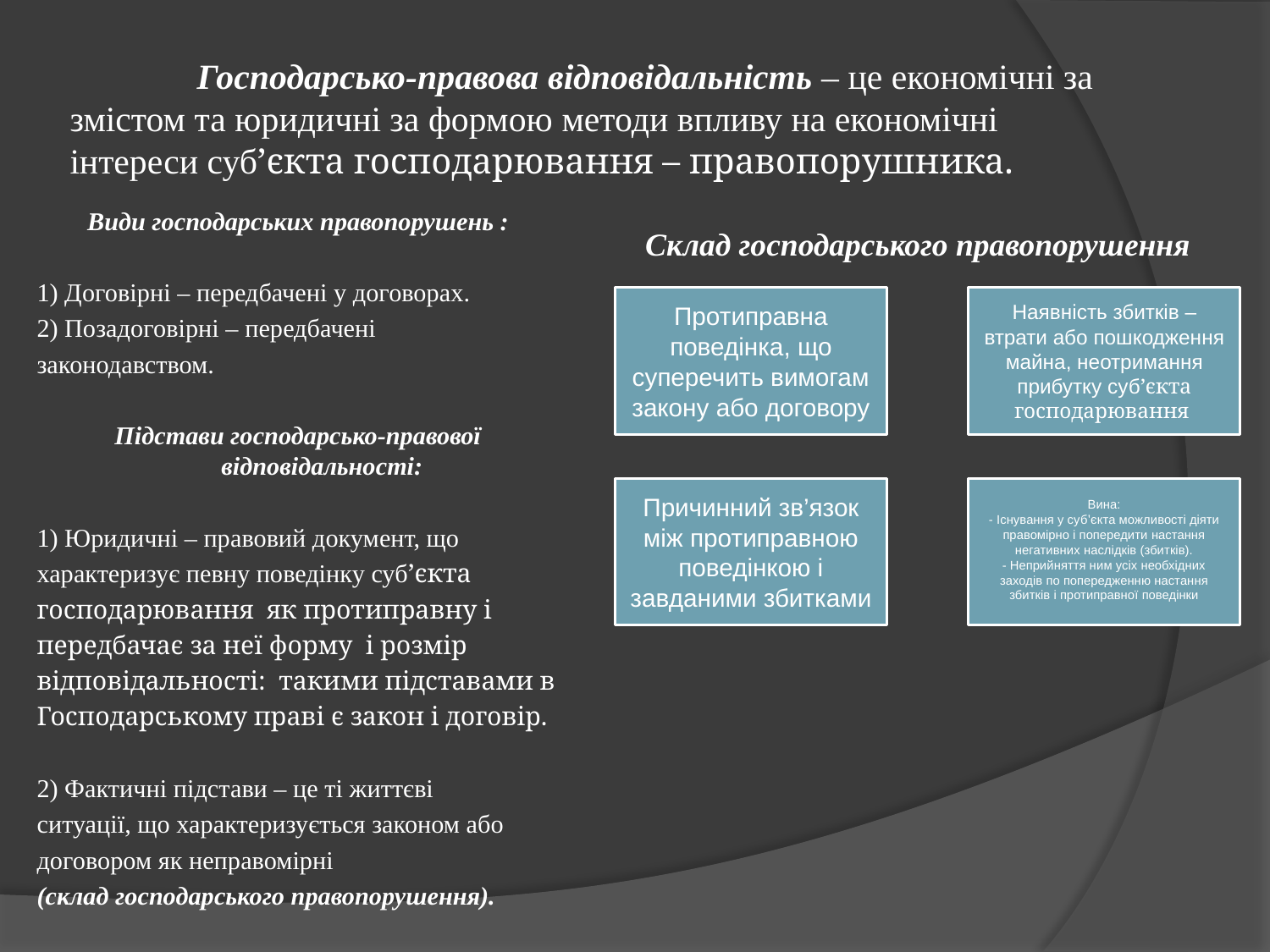

# Господарсько-правова відповідальність – це економічні за змістом та юридичні за формою методи впливу на економічні інтереси суб’єкта господарювання – правопорушника.
Види господарських правопорушень :

1) Договірні – передбачені у договорах.
2) Позадоговірні – передбачені
законодавством.

Підстави господарсько-правової відповідальності:

1) Юридичні – правовий документ, що
характеризує певну поведінку суб’єкта
господарювання  як протиправну і
передбачає за неї форму  і розмір
відповідальності:  такими підставами в
Господарському праві є закон і договір.

2) Фактичні підстави – це ті життєві
ситуації, що характеризується законом або
договором як неправомірні
(склад господарського правопорушення).
Склад господарського правопорушення

Протиправна поведінка, що суперечить вимогам закону або договору
Наявність збитків – втрати або пошкодження майна, неотримання прибутку суб’єкта господарювання
Причинний зв’язок між протиправною поведінкою і завданими збитками
Вина:
- Існування у суб'єкта можливості діяти правомірно і попередити настання негативних наслідків (збитків).
- Неприйняття ним усіх необхідних заходів по попередженню настання збитків і протиправної поведінки